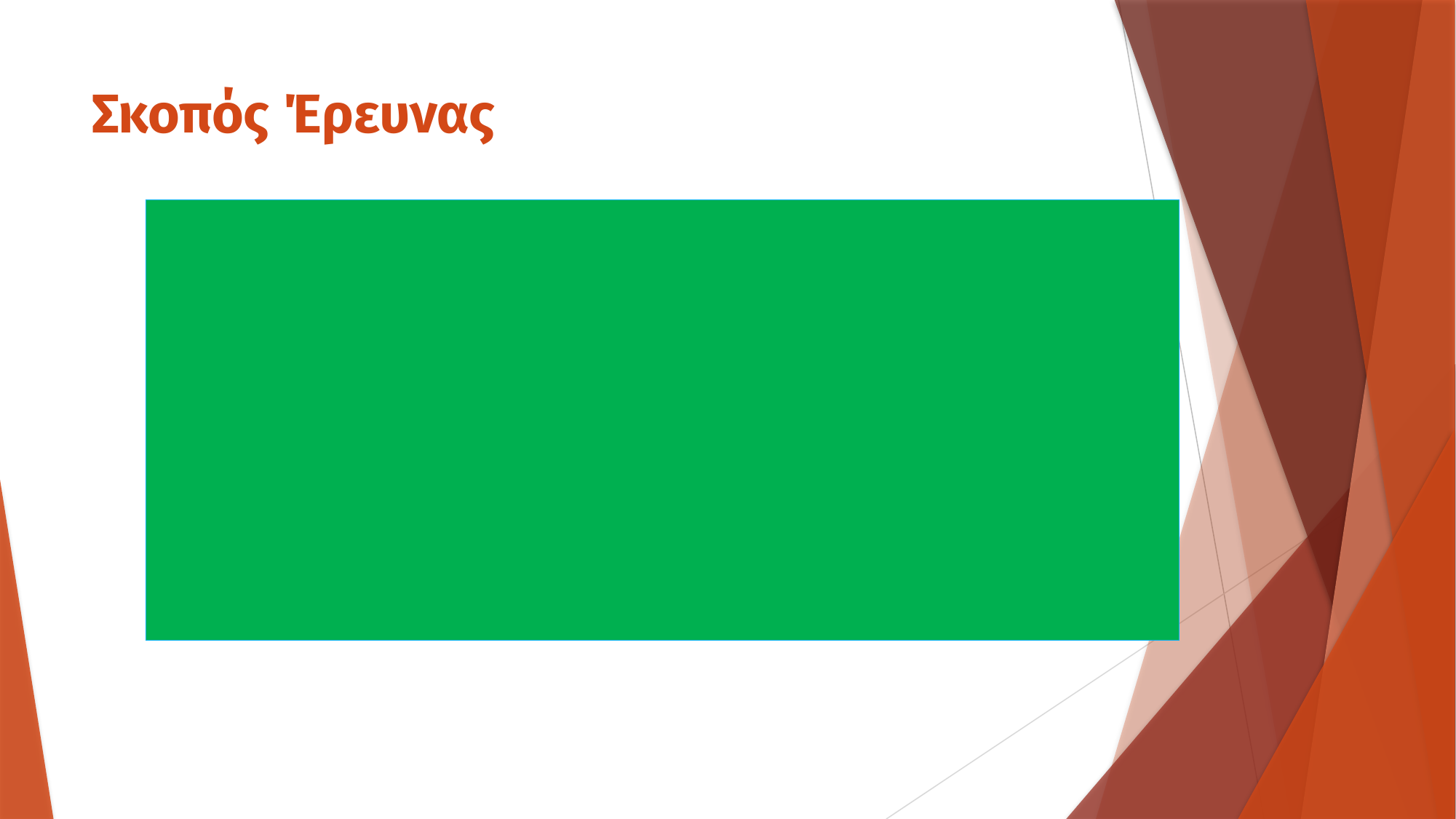

# Σκοπός Έρευνας

Σκοπός της παρούσας έρευνας είναι η αναλυτική καταγραφή των εξωτερικών εκδηλώσεων στην Ιδιοπαθή Φλεγμονώδη Πάθηση των Εντέρων σε Ενήλικες και Εφήβους οι οποίοι παρακολουθούνται από την Γαστρεντερολογική  Κλινική του Πανεπιστημιακού Νοσοκομείου Ιωαννίνων.